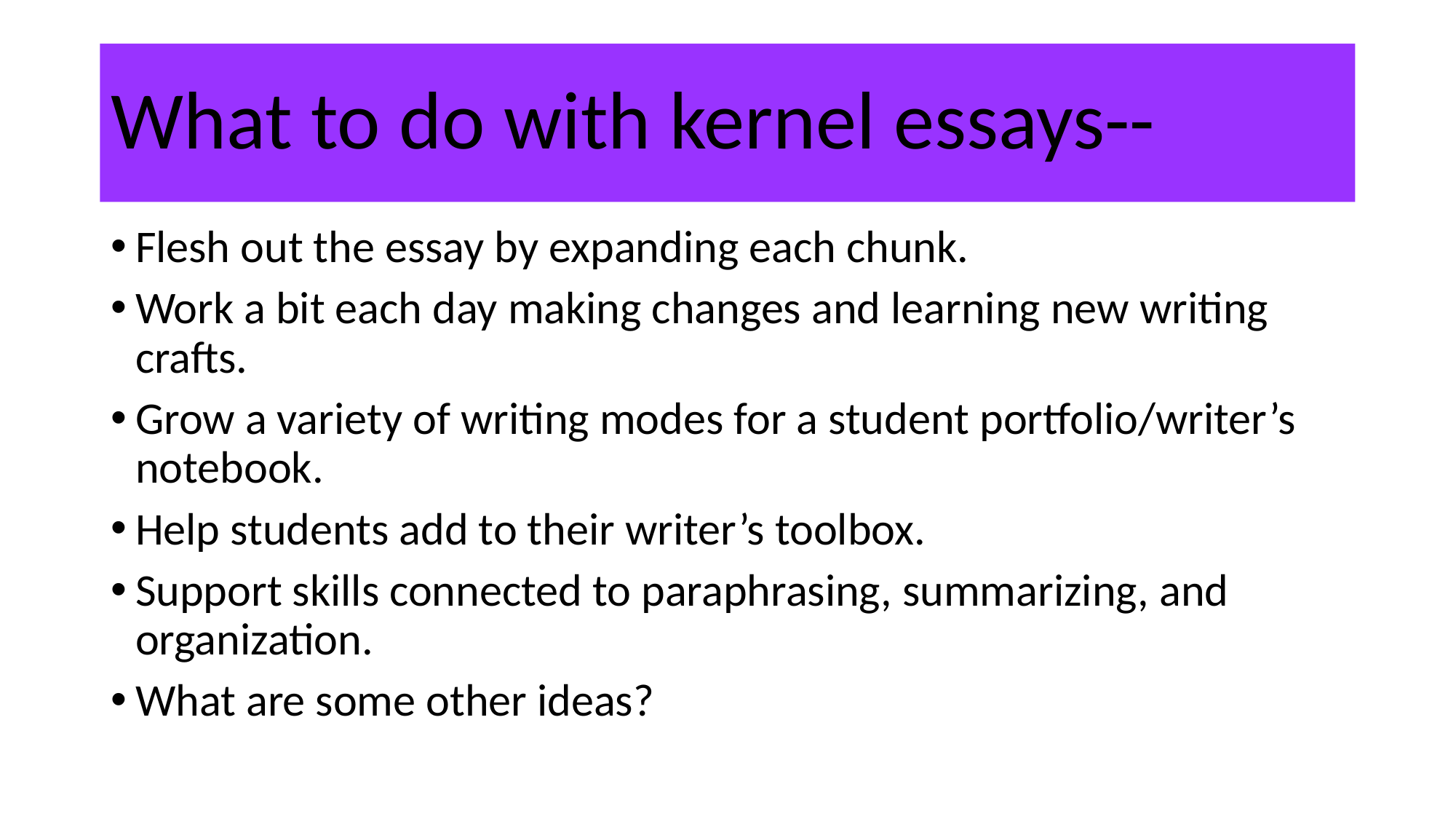

# What to do with kernel essays--
Flesh out the essay by expanding each chunk.
Work a bit each day making changes and learning new writing crafts.
Grow a variety of writing modes for a student portfolio/writer’s notebook.
Help students add to their writer’s toolbox.
Support skills connected to paraphrasing, summarizing, and organization.
What are some other ideas?